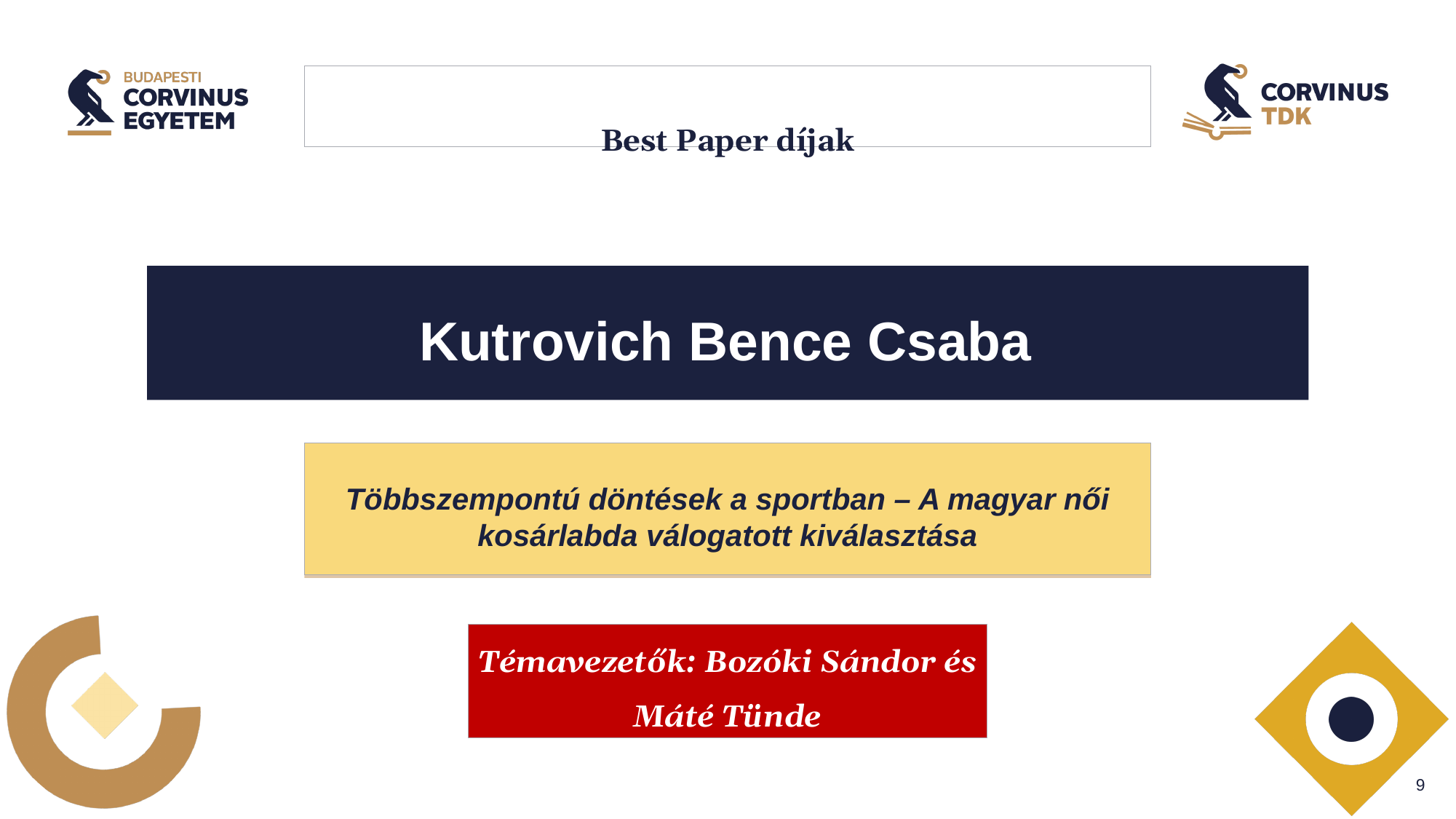

# Best Paper díjak
Kutrovich Bence Csaba

Többszempontú döntések a sportban – A magyar női kosárlabda válogatott kiválasztása

Témavezetők: Bozóki Sándor és Máté Tünde